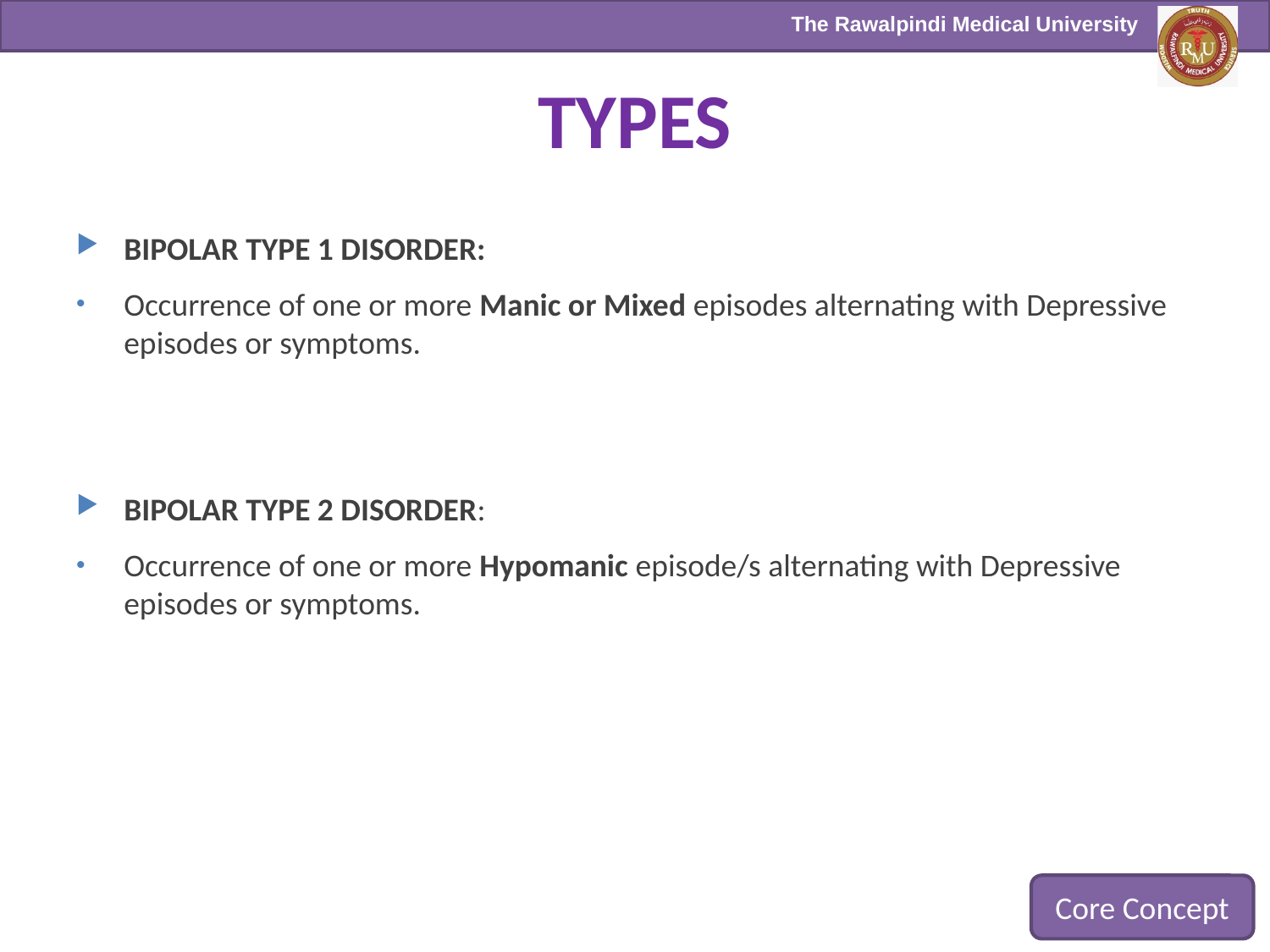

# TYPES
BIPOLAR TYPE 1 DISORDER:
Occurrence of one or more Manic or Mixed episodes alternating with Depressive episodes or symptoms.

BIPOLAR TYPE 2 DISORDER:
Occurrence of one or more Hypomanic episode/s alternating with Depressive episodes or symptoms.
Core Concept